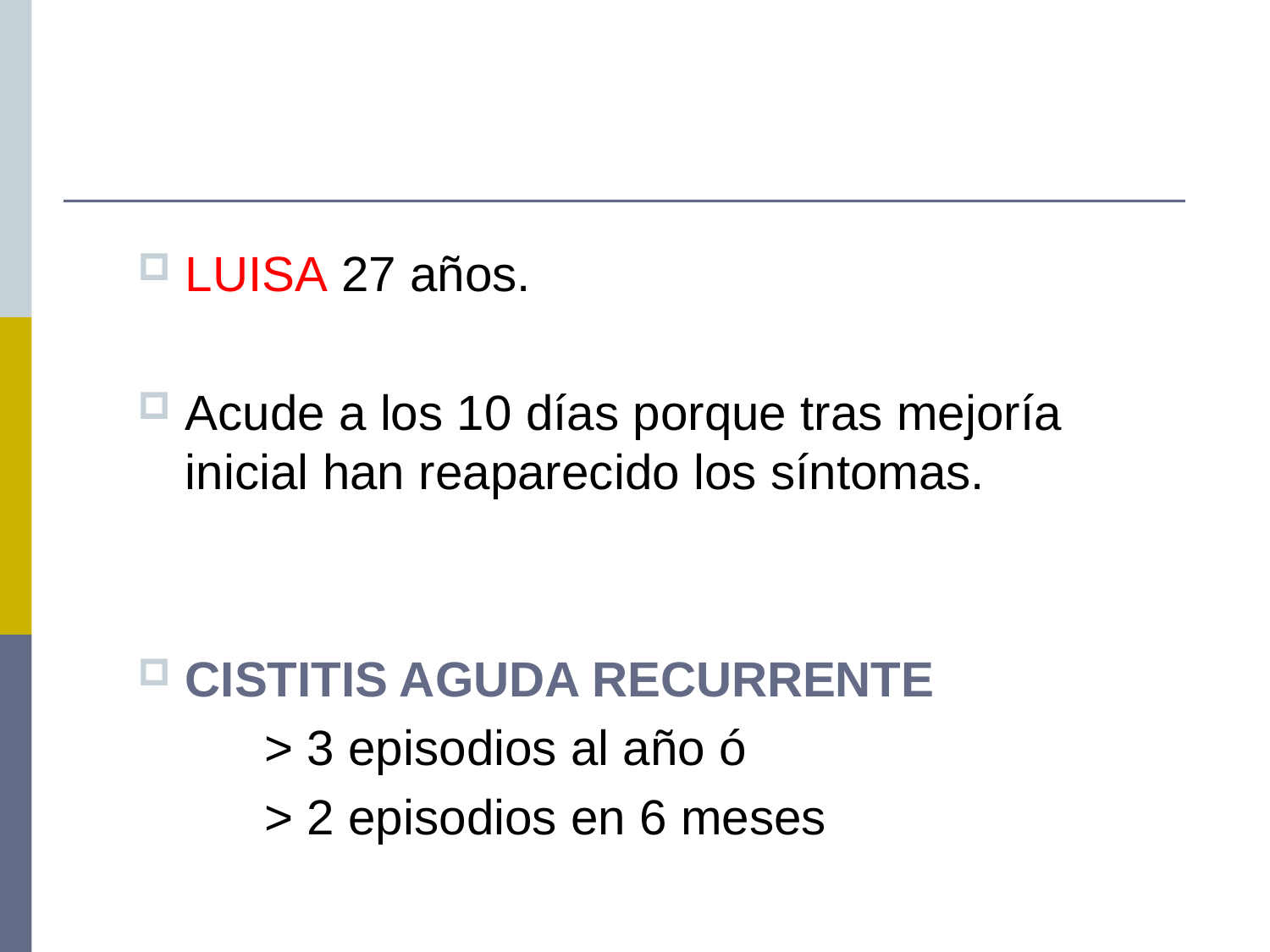

# LUISA 27 años.

Acude a los 10 días porque tras mejoría inicial han reaparecido los síntomas.

CISTITIS AGUDA RECURRENTE
	> 3 episodios al año ó
	> 2 episodios en 6 meses